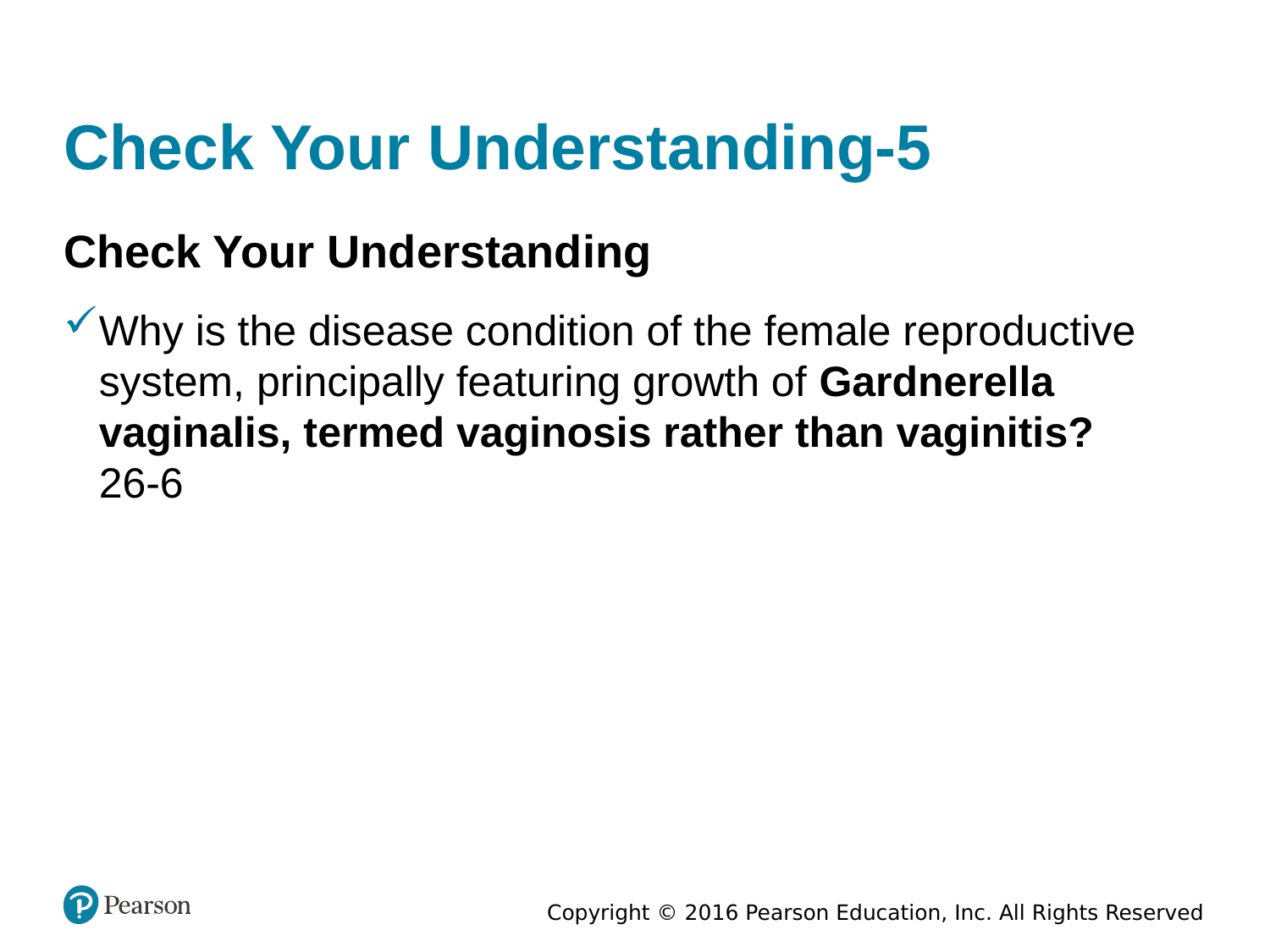

# Check Your Understanding-5
Check Your Understanding
Why is the disease condition of the female reproductive system, principally featuring growth of Gardnerella vaginalis, termed vaginosis rather than vaginitis?
26-6